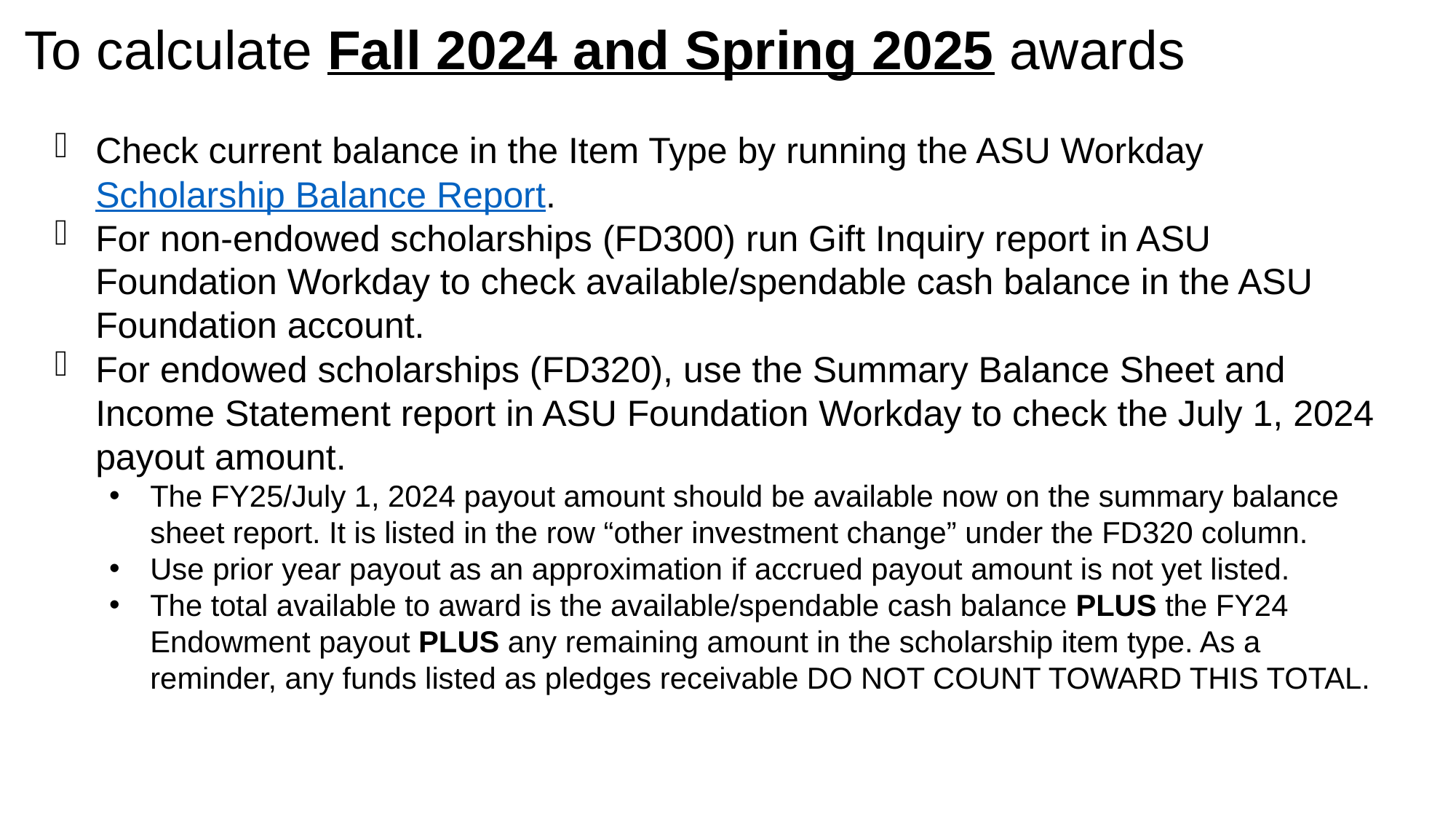

# To calculate Fall 2024 and Spring 2025 awards
Check current balance in the Item Type by running the ASU Workday Scholarship Balance Report.
For non-endowed scholarships (FD300) run Gift Inquiry report in ASU Foundation Workday to check available/spendable cash balance in the ASU Foundation account.
For endowed scholarships (FD320), use the Summary Balance Sheet and Income Statement report in ASU Foundation Workday to check the July 1, 2024 payout amount.
The FY25/July 1, 2024 payout amount should be available now on the summary balance sheet report. It is listed in the row “other investment change” under the FD320 column.
Use prior year payout as an approximation if accrued payout amount is not yet listed.
The total available to award is the available/spendable cash balance PLUS the FY24 Endowment payout PLUS any remaining amount in the scholarship item type. As a reminder, any funds listed as pledges receivable DO NOT COUNT TOWARD THIS TOTAL.